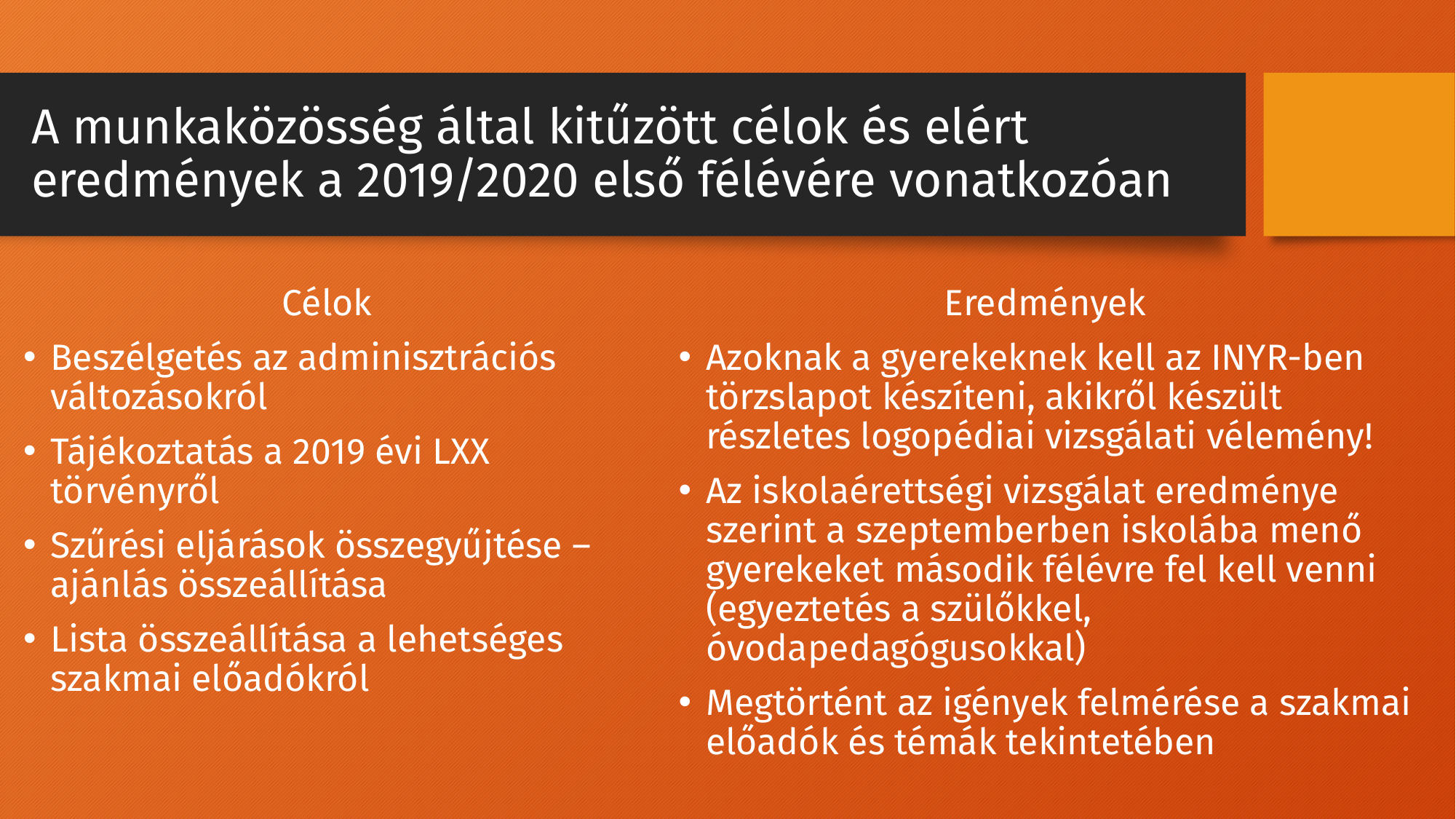

# A munkaközösség által kitűzött célok és elért eredmények a 2019/2020 első félévére vonatkozóan
Célok
Beszélgetés az adminisztrációs változásokról
Tájékoztatás a 2019 évi LXX törvényről
Szűrési eljárások összegyűjtése – ajánlás összeállítása
Lista összeállítása a lehetséges szakmai előadókról

Eredmények
Azoknak a gyerekeknek kell az INYR-ben törzslapot készíteni, akikről készült részletes logopédiai vizsgálati vélemény!
Az iskolaérettségi vizsgálat eredménye szerint a szeptemberben iskolába menő gyerekeket második félévre fel kell venni (egyeztetés a szülőkkel, óvodapedagógusokkal)
Megtörtént az igények felmérése a szakmai előadók és témák tekintetében